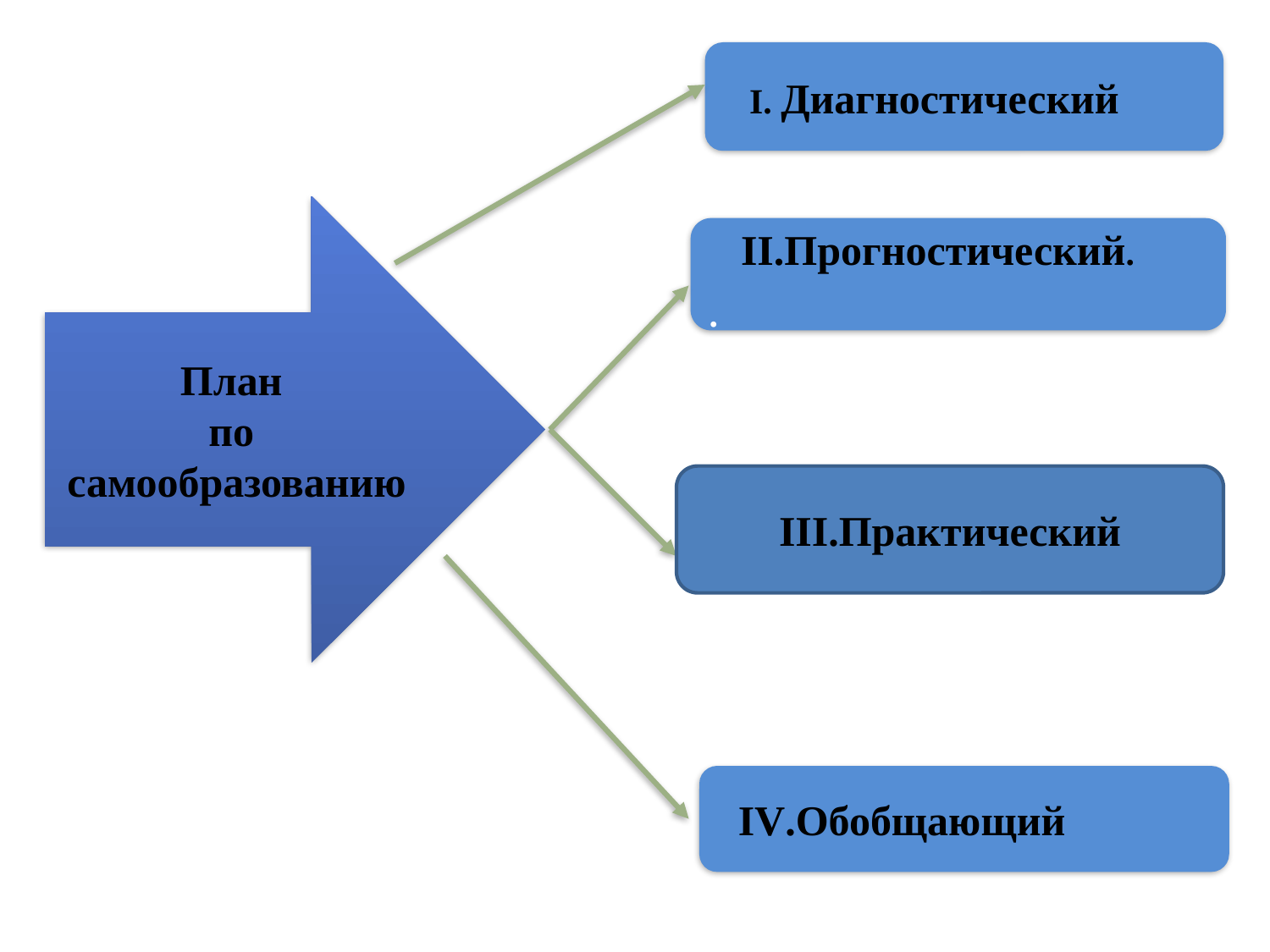

I. Диагностический

План
по
самообразованию

   II.Прогностический.
.

III.Практический

  IV.Обобщающий